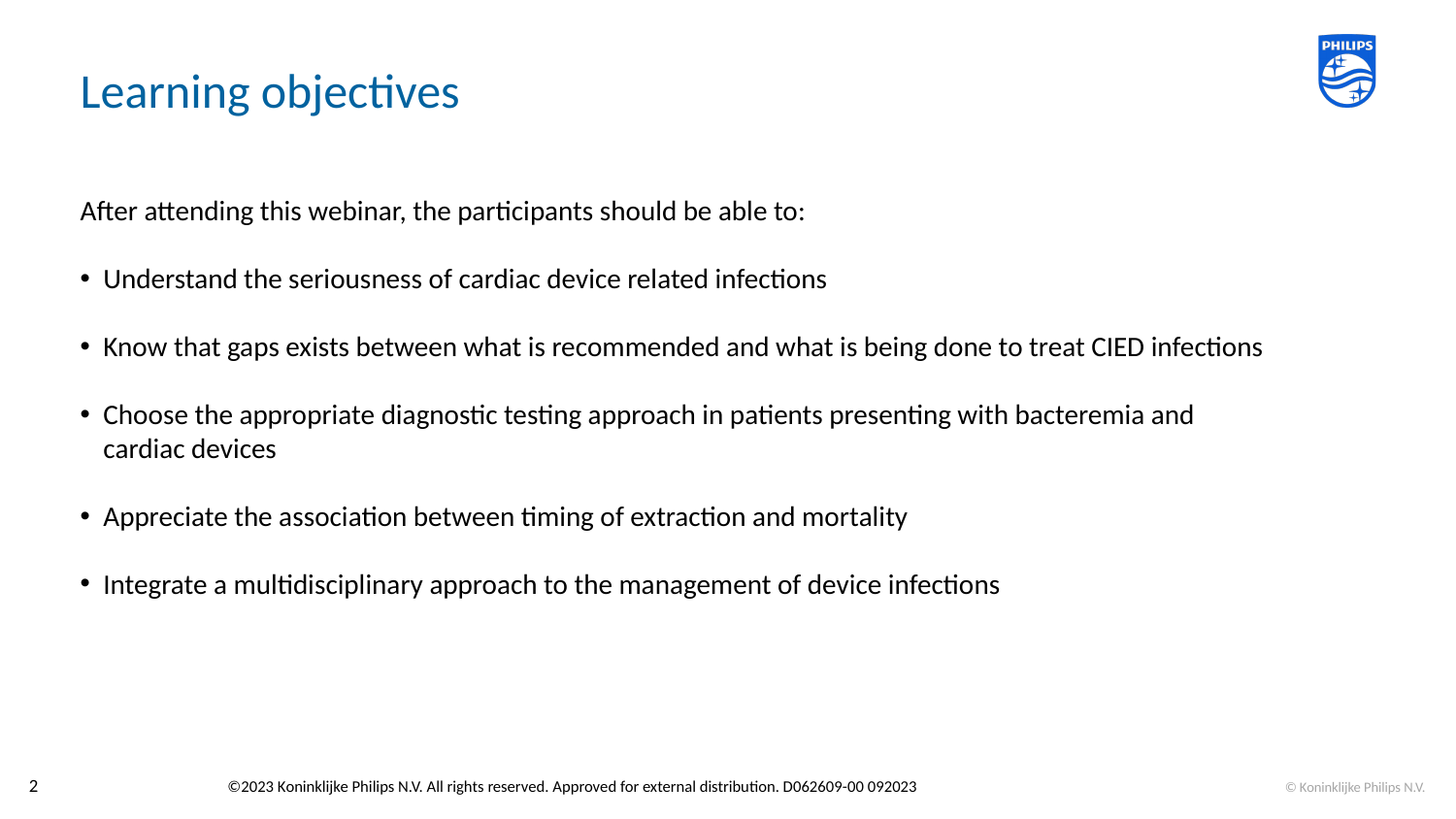

# Learning objectives
After attending this webinar, the participants should be able to:

Understand the seriousness of cardiac device related infections

Know that gaps exists between what is recommended and what is being done to treat CIED infections

Choose the appropriate diagnostic testing approach in patients presenting with bacteremia and cardiac devices

Appreciate the association between timing of extraction and mortality

Integrate a multidisciplinary approach to the management of device infections

2